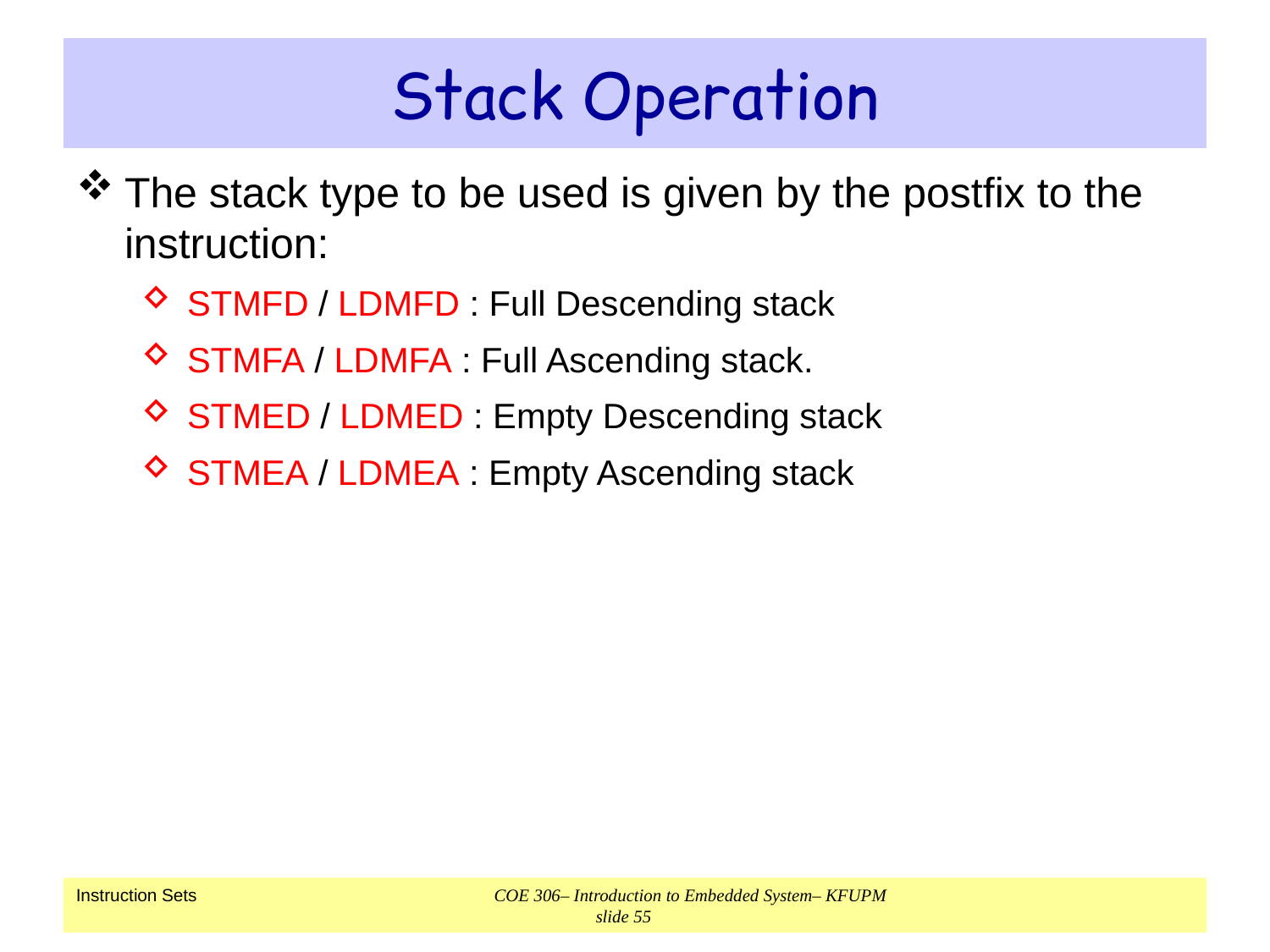

# Stack Operation
The stack type to be used is given by the postfix to the instruction:
STMFD / LDMFD : Full Descending stack
STMFA / LDMFA : Full Ascending stack.
STMED / LDMED : Empty Descending stack
STMEA / LDMEA : Empty Ascending stack